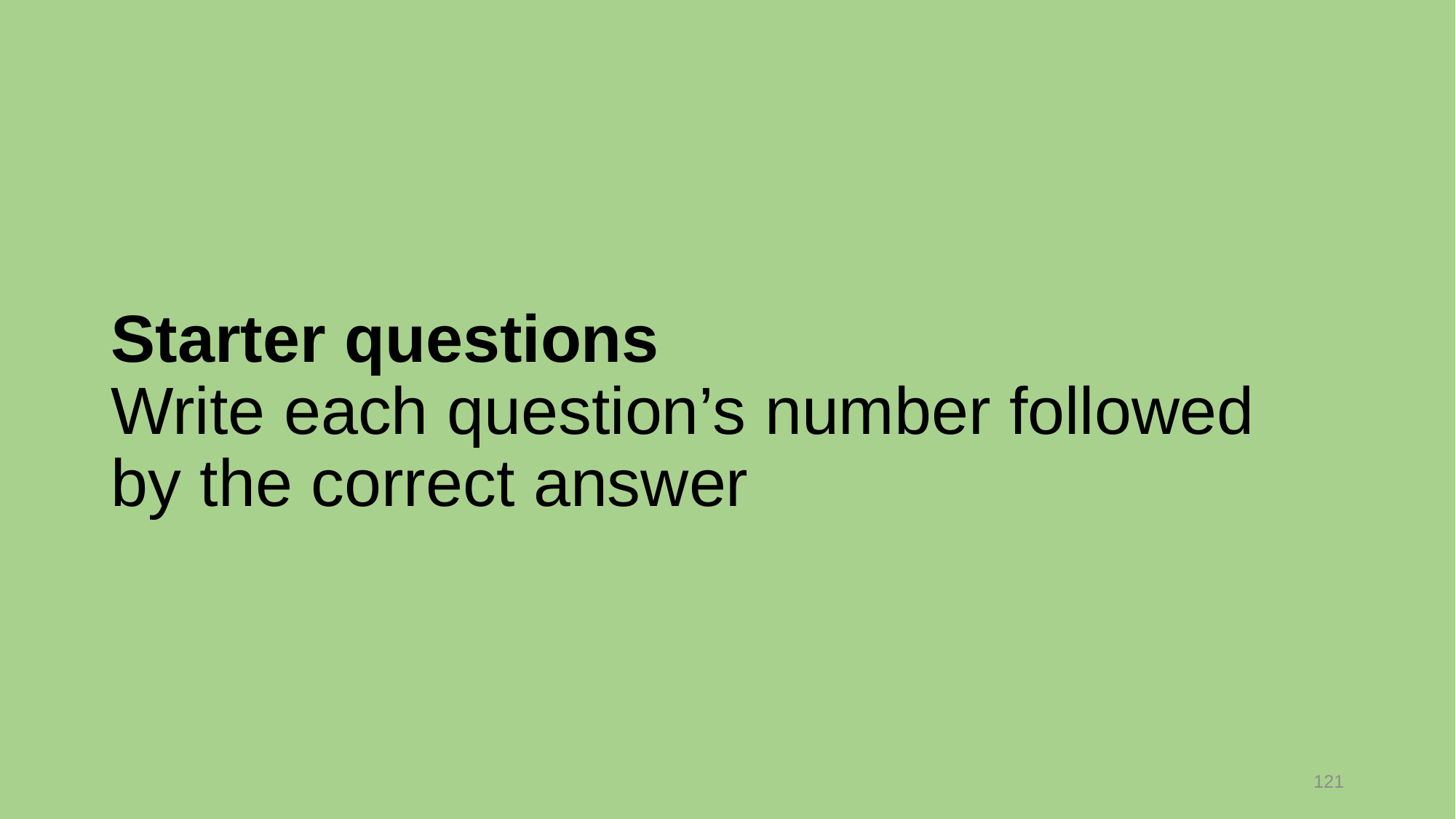

# Starter questions Write each question’s number followed by the correct answer
121